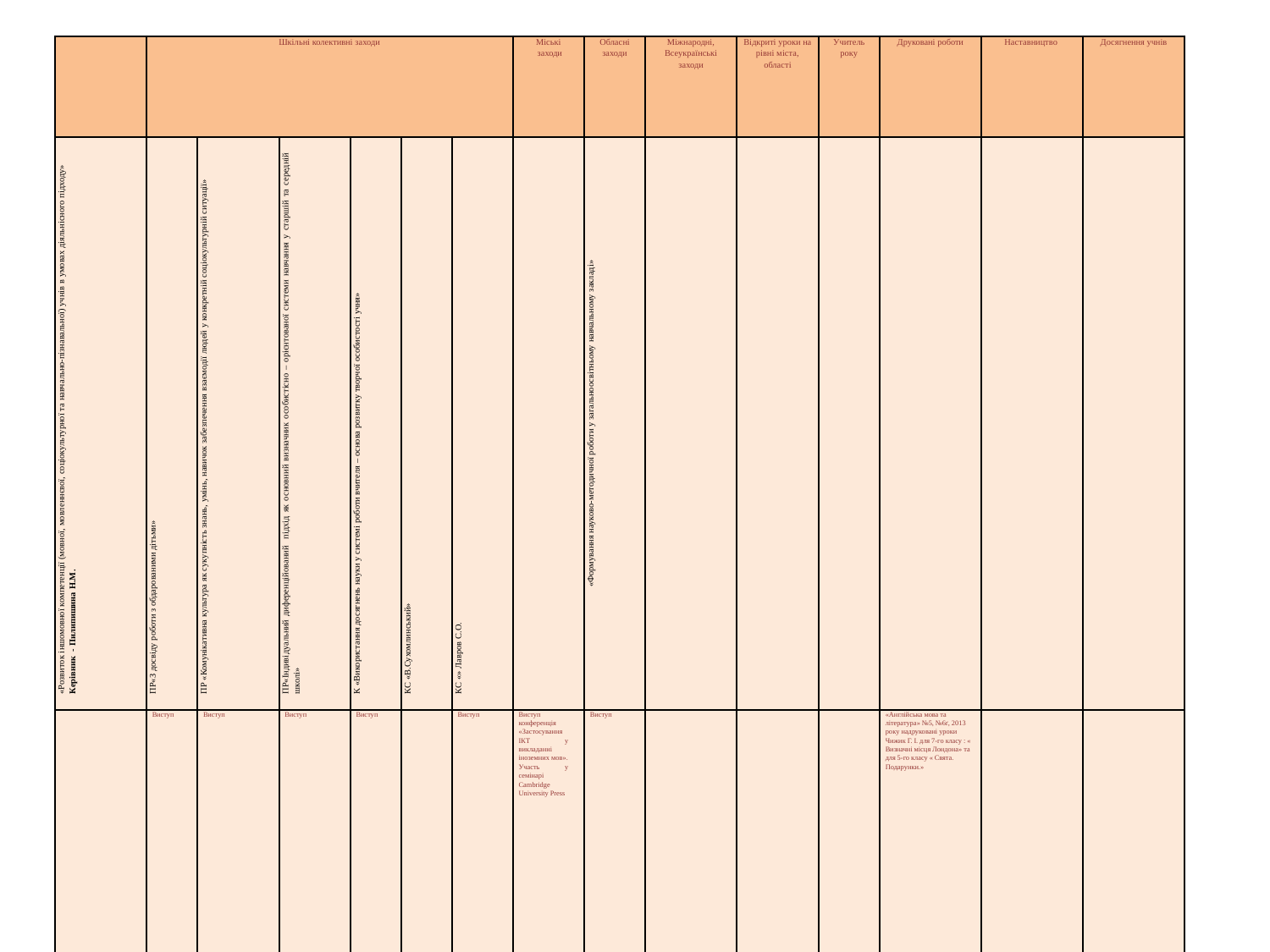

|  | Шкільні колективні заходи |  |  |  |  |  | Міські заходи | Обласні заходи | Міжнародні, Всеукраїнські заходи | Відкриті уроки на рівні міста, області | Учитель року | Друковані роботи | Наставництво | Досягнення учнів |
| --- | --- | --- | --- | --- | --- | --- | --- | --- | --- | --- | --- | --- | --- | --- |
| «Розвиток іншомовної компетенції (мовної, мовленнєвої, соціокультурної та навчально-пізнавальної) учнів в умовах діяльнісного підходу» Керівник - Пилипишина Н.М. | ПР«З досвіду роботи з обдарованими дітьми» | ПР «Комунікативна культура як сукупність знань, умінь, навичок забезпечення взаємодії людей у конкретній соціокультурній ситуації» | ПР«Індивідуальний диференційований підхід як основний визначник особистісно – орієнтованої системи навчання у старшій та середній школі» | К «Використання досягнень науки у системі роботи вчителя – основа розвитку творчої особистості учня» | КС «В.Сухомлинський» | КС «» Лавров С.О. |  | «Формування науково-методичної роботи у загальноосвітньому навчальному закладі» |  |  |  |  |  |  |
| Чижик Галина Іванівна | Виступ | Виступ | Виступ | Виступ |  | Виступ | Виступ конференція «Застосування ІКТ у викладанні іноземних мов». Участь у семінарі Cambridge University Press | Виступ |  |  |  | «Англійська мова та література» №5, №6ґ, 2013 року надруковані уроки Чижик Г. І. для 7-го класу : « Визначні місця Лондона» та для 5-го класу « Свята. Подарунки.» |  |  |
| Щериця Юлія Валеріївна |  |  |  |  |  |  |  |  |  |  |  |  |  |  |
| Собчук Дмитро Олександрович |  |  |  |  |  |  |  |  |  |  |  |  |  |  |